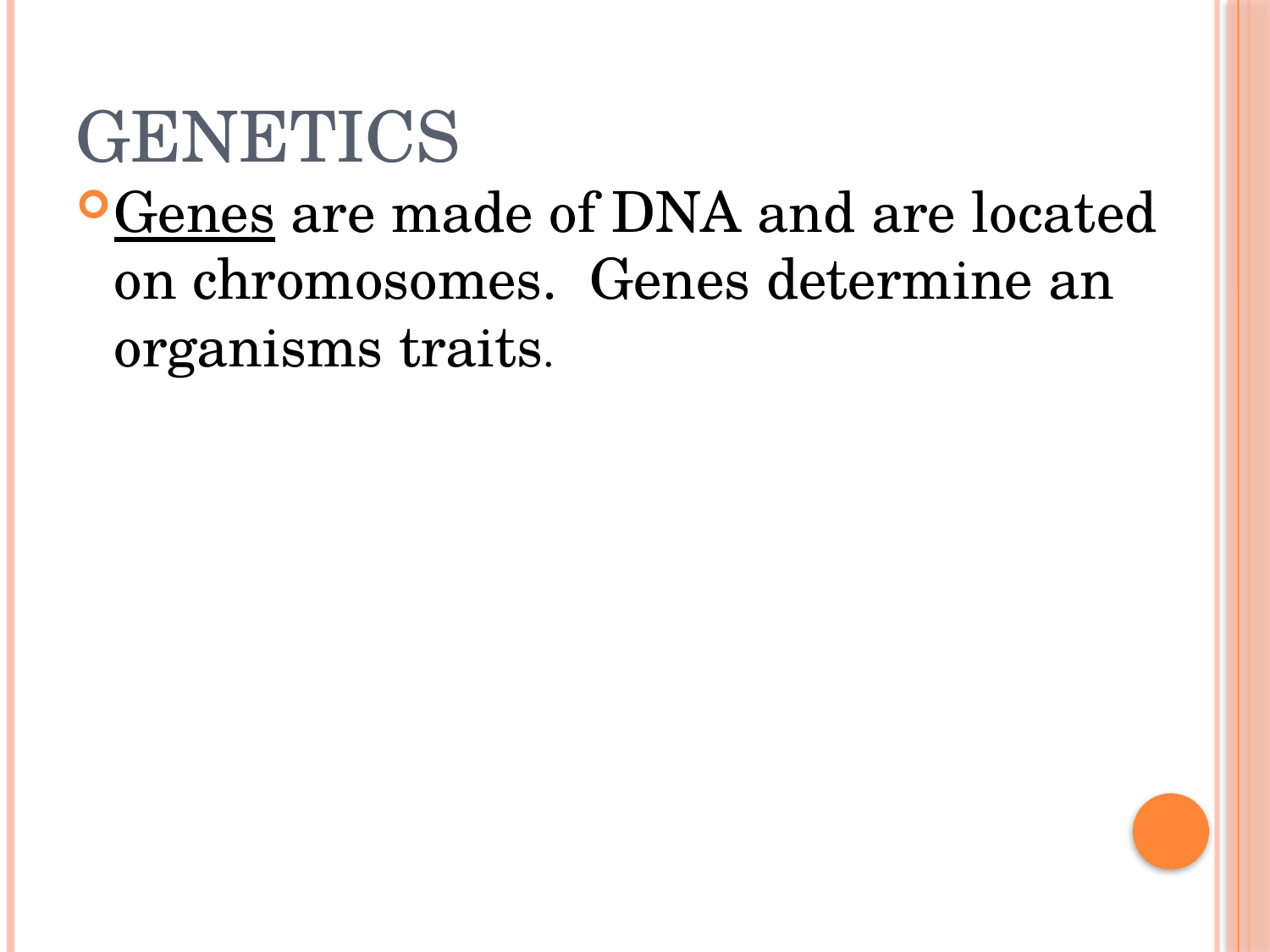

# Genetics
Genes are made of DNA and are located on chromosomes.  Genes determine an organisms traits.